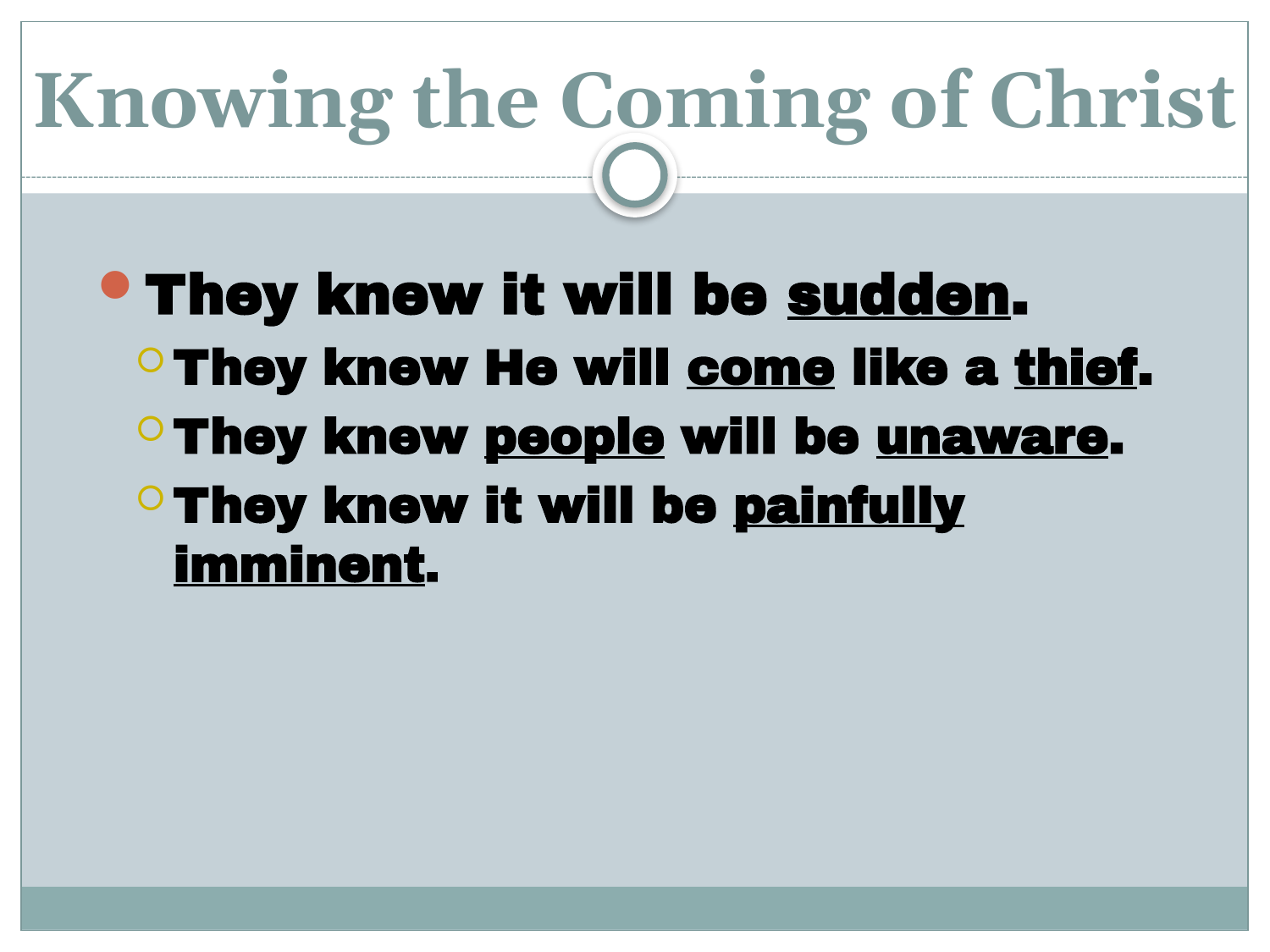

# Knowing the Coming of Christ
They knew it will be sudden.
They knew He will come like a thief.
They knew people will be unaware.
They knew it will be painfully imminent.